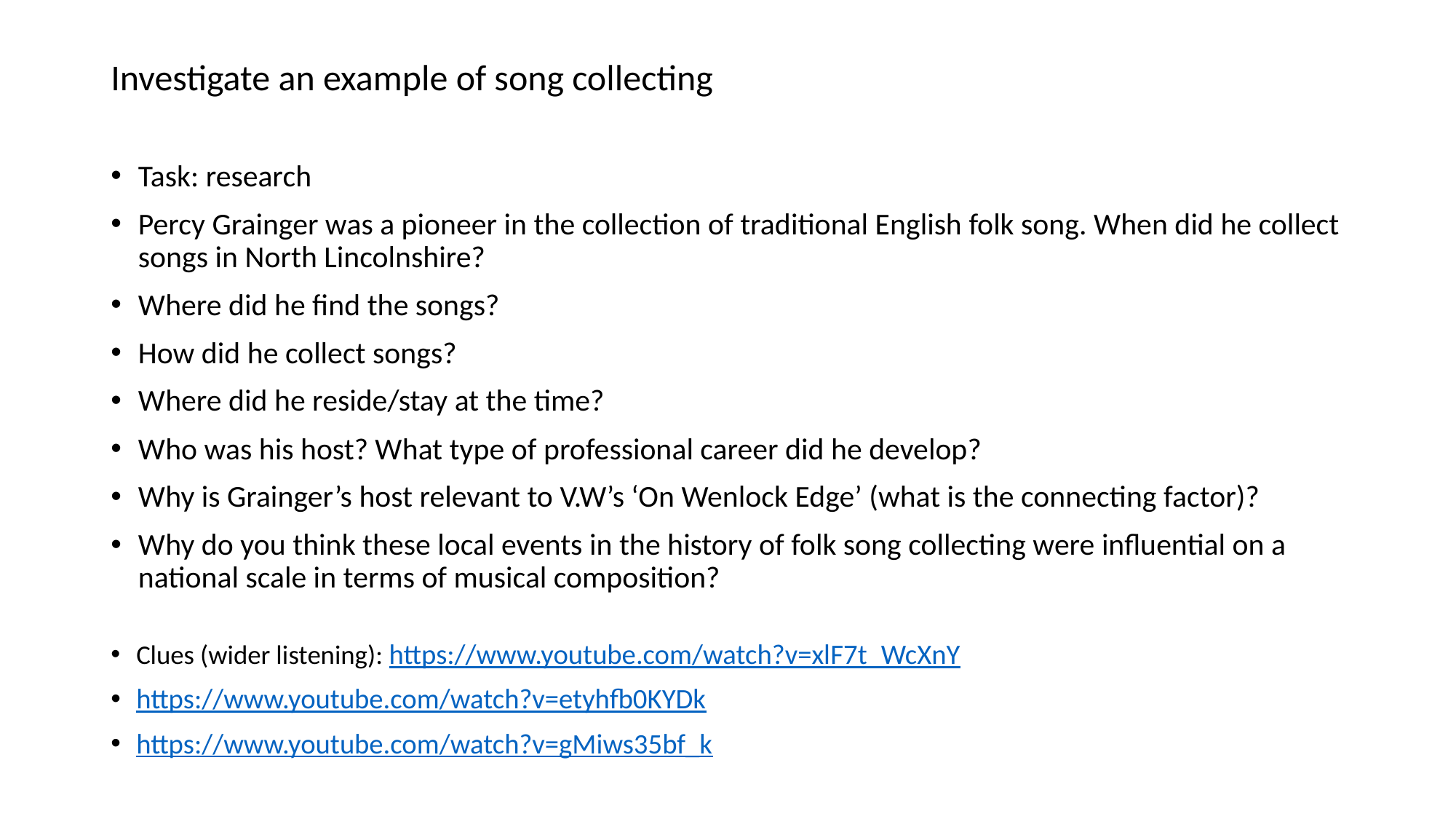

# Investigate an example of song collecting
Task: research
Percy Grainger was a pioneer in the collection of traditional English folk song. When did he collect songs in North Lincolnshire?
Where did he find the songs?
How did he collect songs?
Where did he reside/stay at the time?
Who was his host? What type of professional career did he develop?
Why is Grainger’s host relevant to V.W’s ‘On Wenlock Edge’ (what is the connecting factor)?
Why do you think these local events in the history of folk song collecting were influential on a national scale in terms of musical composition?
Clues (wider listening): https://www.youtube.com/watch?v=xlF7t_WcXnY
https://www.youtube.com/watch?v=etyhfb0KYDk
https://www.youtube.com/watch?v=gMiws35bf_k